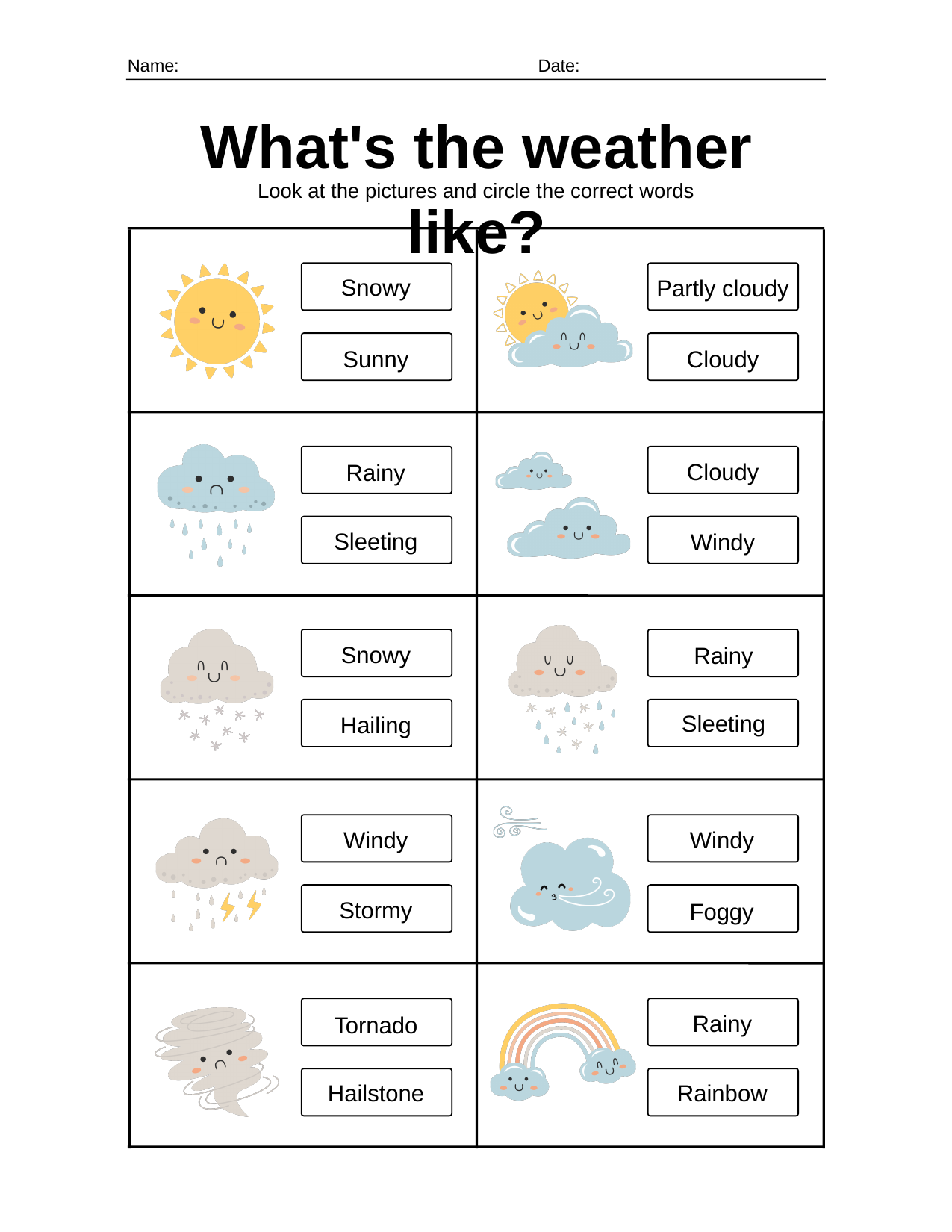

Name:
Date:

What's the weather like?
Look at the pictures and circle the correct words

Snowy
Partly cloudy

Sunny
Cloudy

Cloudy
Rainy

Sleeting
Windy

Snowy
Rainy

Sleeting
Hailing

Windy
Windy

Stormy
Foggy

Rainy
Tornado

Hailstone
Rainbow